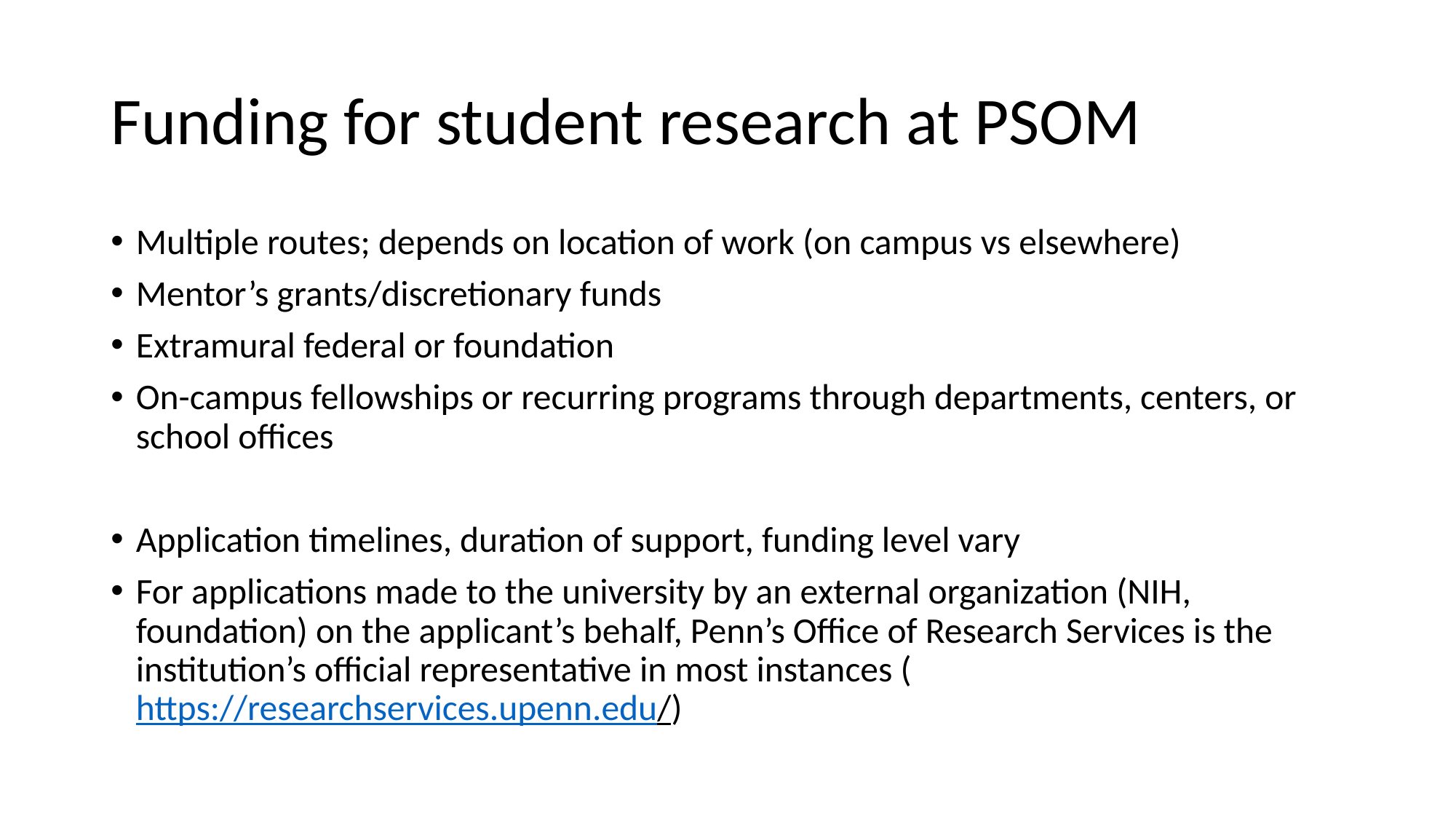

# Funding for student research at PSOM
Multiple routes; depends on location of work (on campus vs elsewhere)
Mentor’s grants/discretionary funds
Extramural federal or foundation
On-campus fellowships or recurring programs through departments, centers, or school offices

Application timelines, duration of support, funding level vary
For applications made to the university by an external organization (NIH, foundation) on the applicant’s behalf, Penn’s Office of Research Services is the institution’s official representative in most instances (https://researchservices.upenn.edu/)